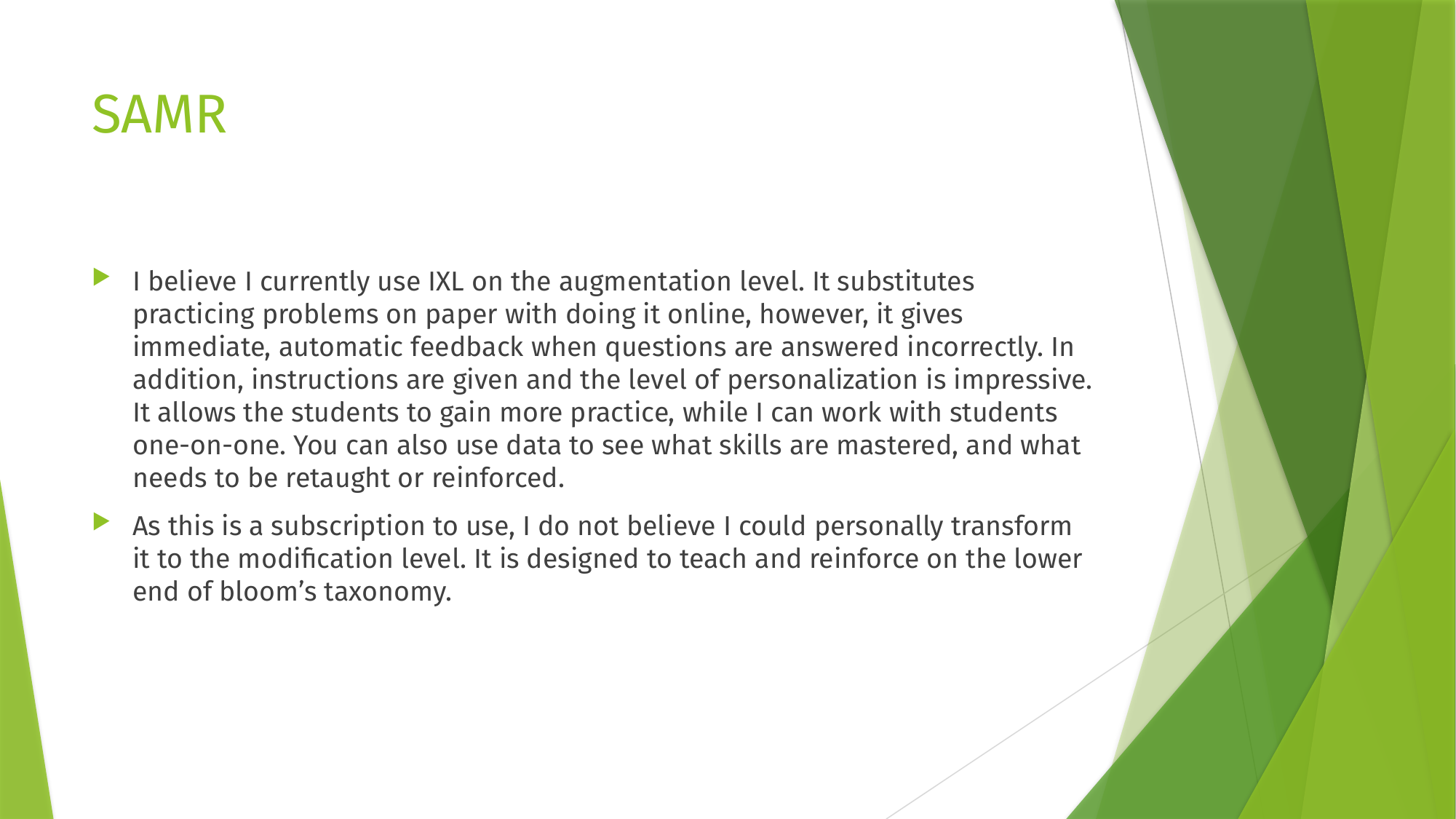

# SAMR
I believe I currently use IXL on the augmentation level. It substitutes practicing problems on paper with doing it online, however, it gives immediate, automatic feedback when questions are answered incorrectly. In addition, instructions are given and the level of personalization is impressive. It allows the students to gain more practice, while I can work with students one-on-one. You can also use data to see what skills are mastered, and what needs to be retaught or reinforced.
As this is a subscription to use, I do not believe I could personally transform it to the modification level. It is designed to teach and reinforce on the lower end of bloom’s taxonomy.